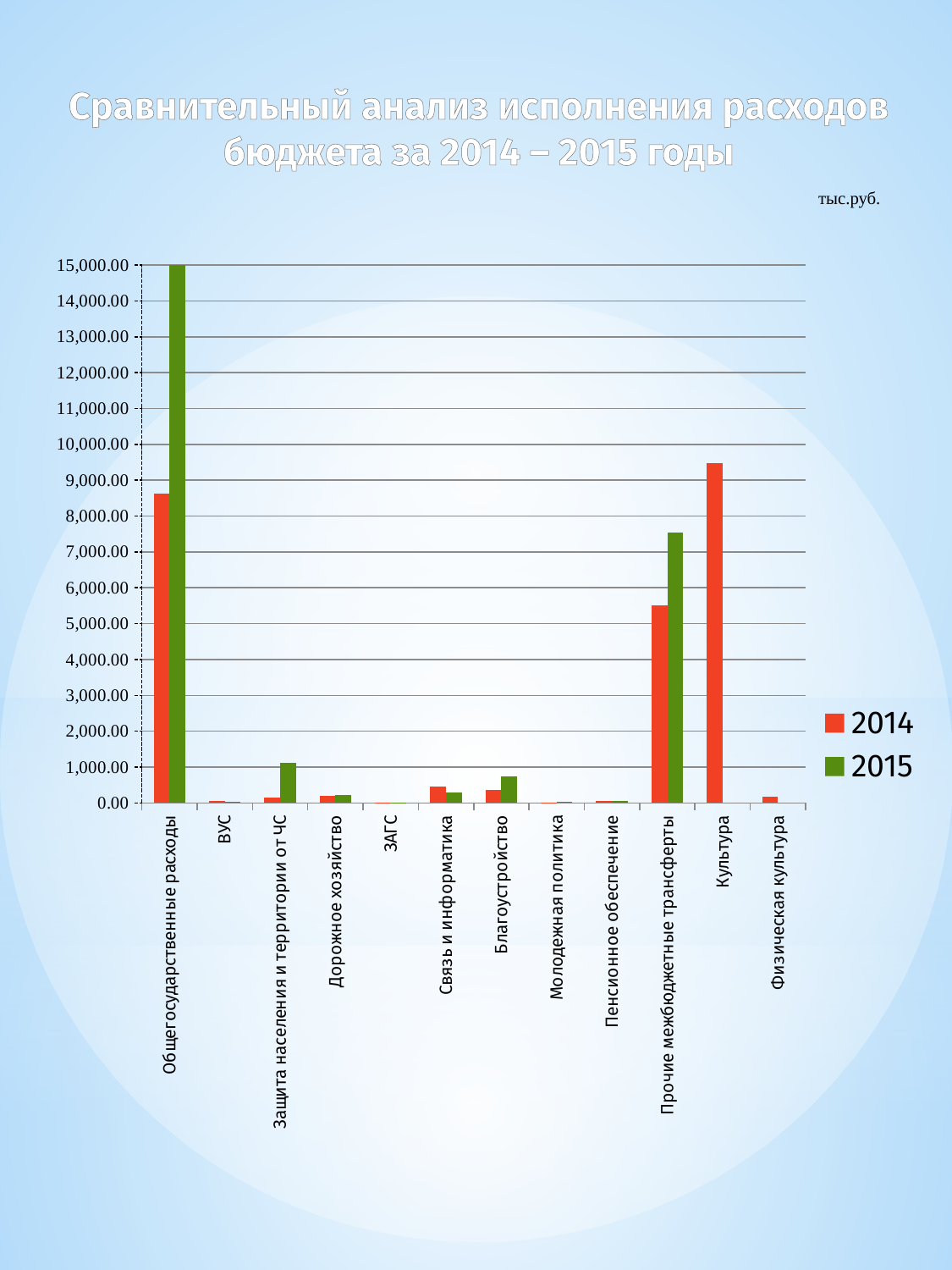

Сравнительный анализ исполнения расходов бюджета за 2014 – 2015 годы
тыс.руб.

### Chart

| Category | 2014 | 2015 |
|---|---|---|
| Общегосударственные расходы | 8619.1 | 15372.8 |
| ВУС | 44.5 | 40.9 |
| Защита населения и территории от ЧС | 159.0 | 1126.1 |
| Дорожное хозяйство | 208.1 | 227.8 |
| ЗАГС | 12.0 | 9.8 |
| Связь и информатика | 448.1 | 281.1 |
| Благоустройство | 365.9 | 744.9 |
| Молодежная политика | 10.0 | 30.0 |
| Пенсионное обеспечение | 60.0 | 60.0 |
| Прочие межбюджетные трансферты | 5520.8 | 7539.8 |
| Культура | 9465.8 | None |
| Физическая культура | 178.3 | None |